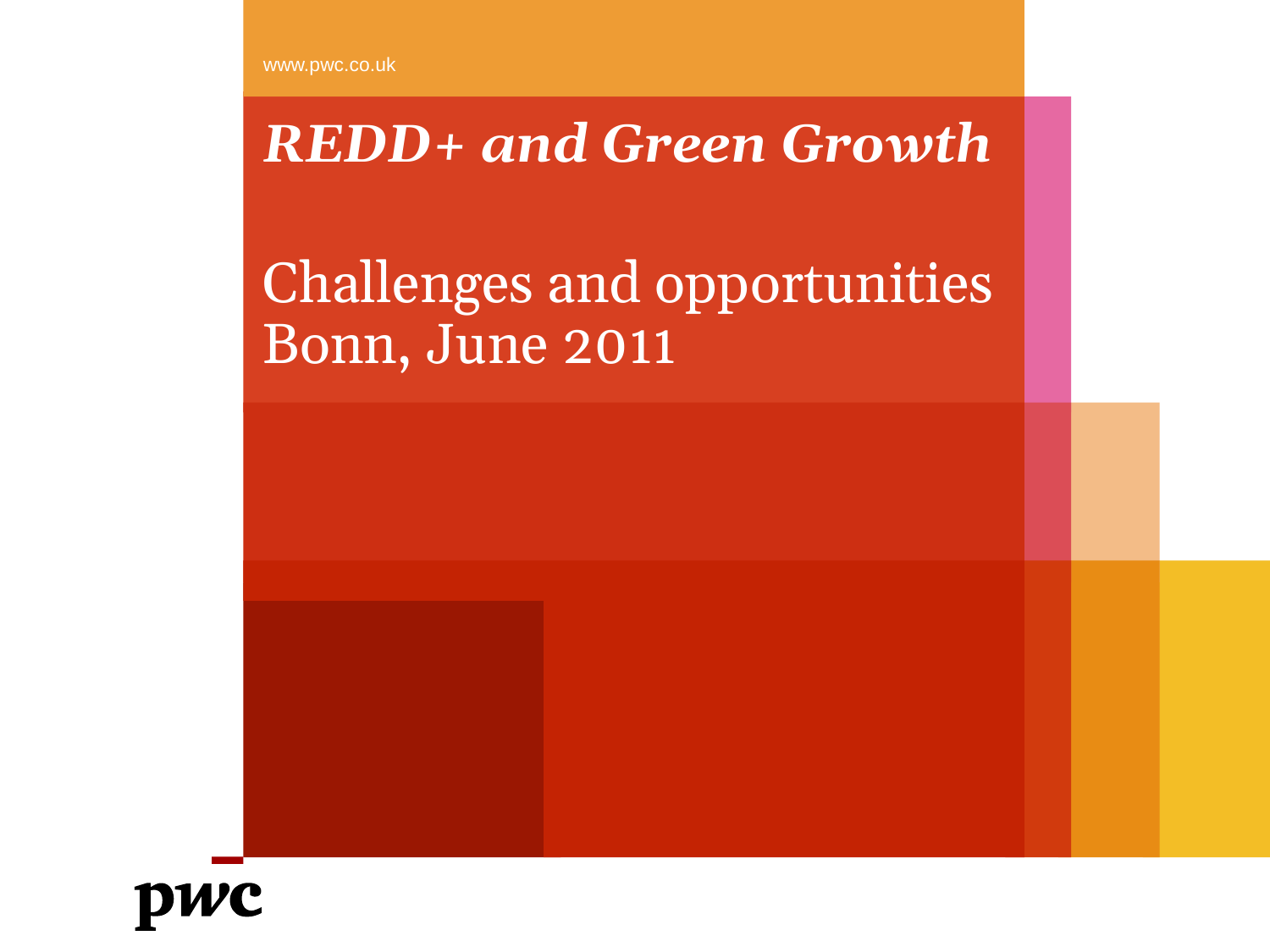

www.pwc.co.uk
# REDD+ and Green Growth
Challenges and opportunities
Bonn, June 2011